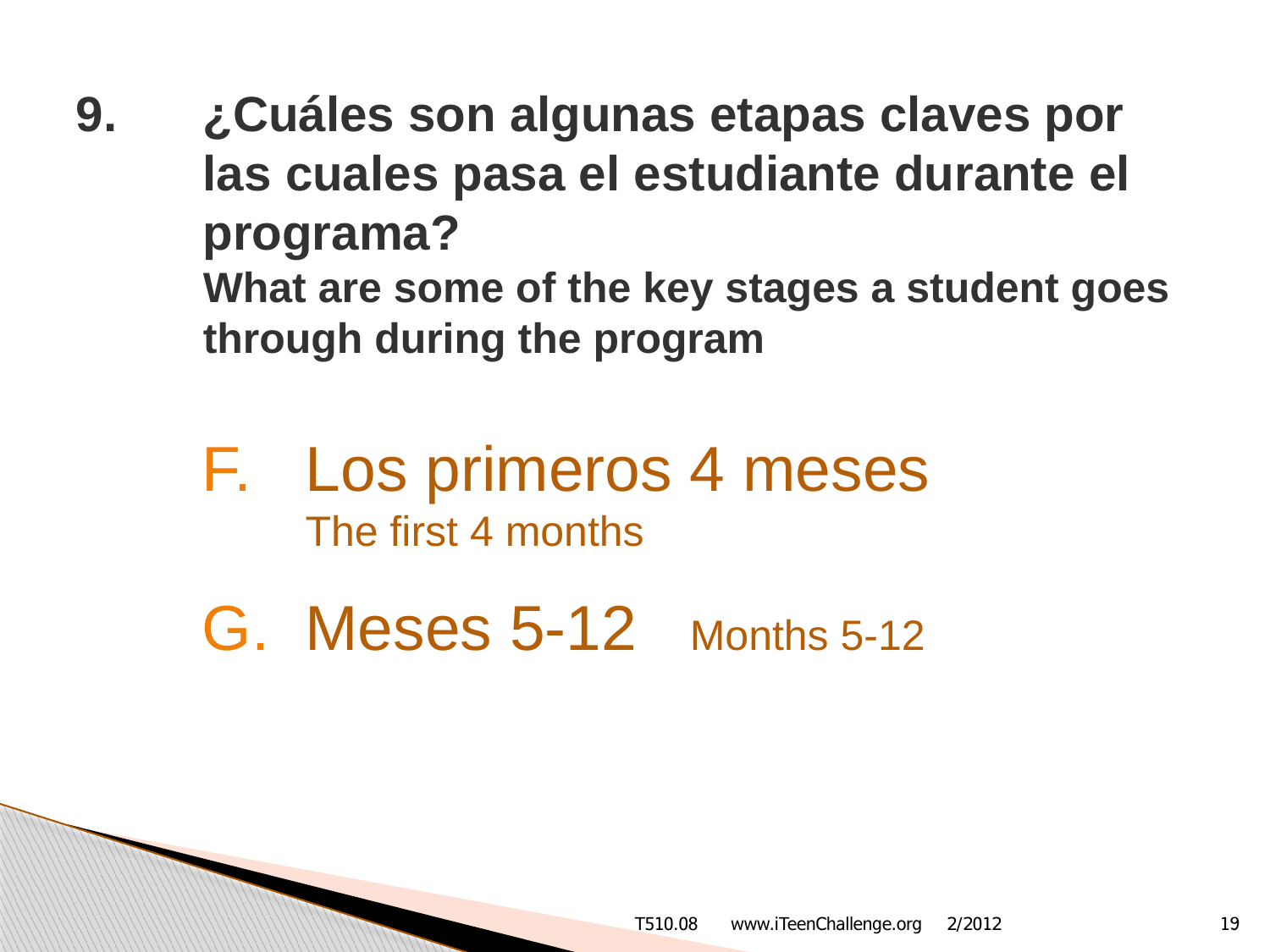

# 9.	¿Cuáles son algunas etapas claves por 	las cuales pasa el estudiante durante el 	programa? What are some of the key stages a student goes 	through during the program
Los primeros 4 meses
The first 4 months
Meses 5-12   Months 5-12

T510.08      www.iTeenChallenge.org
2/2012
19